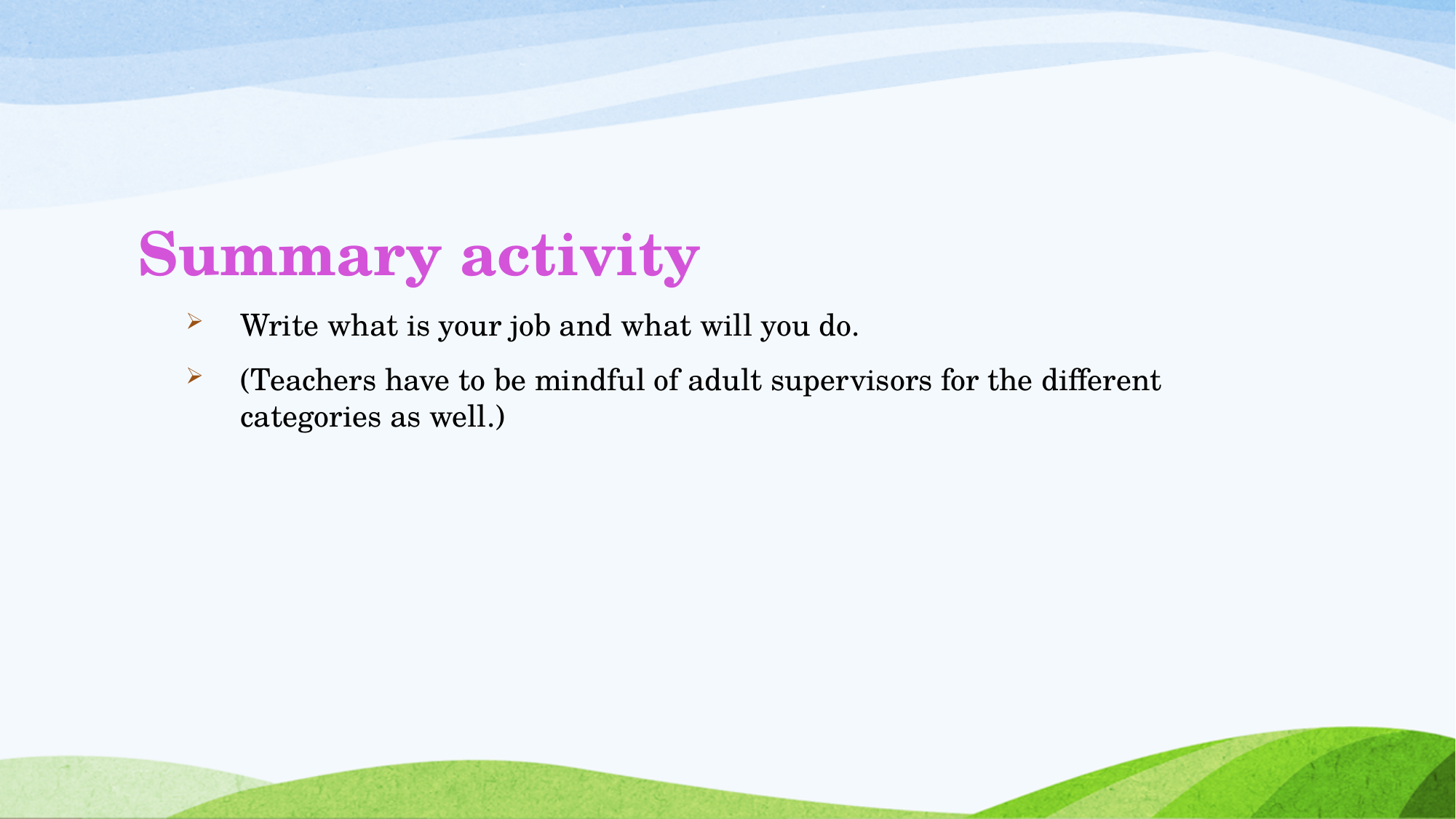

Summary activity
Write what is your job and what will you do.
(Teachers have to be mindful of adult supervisors for the different  categories as well.)